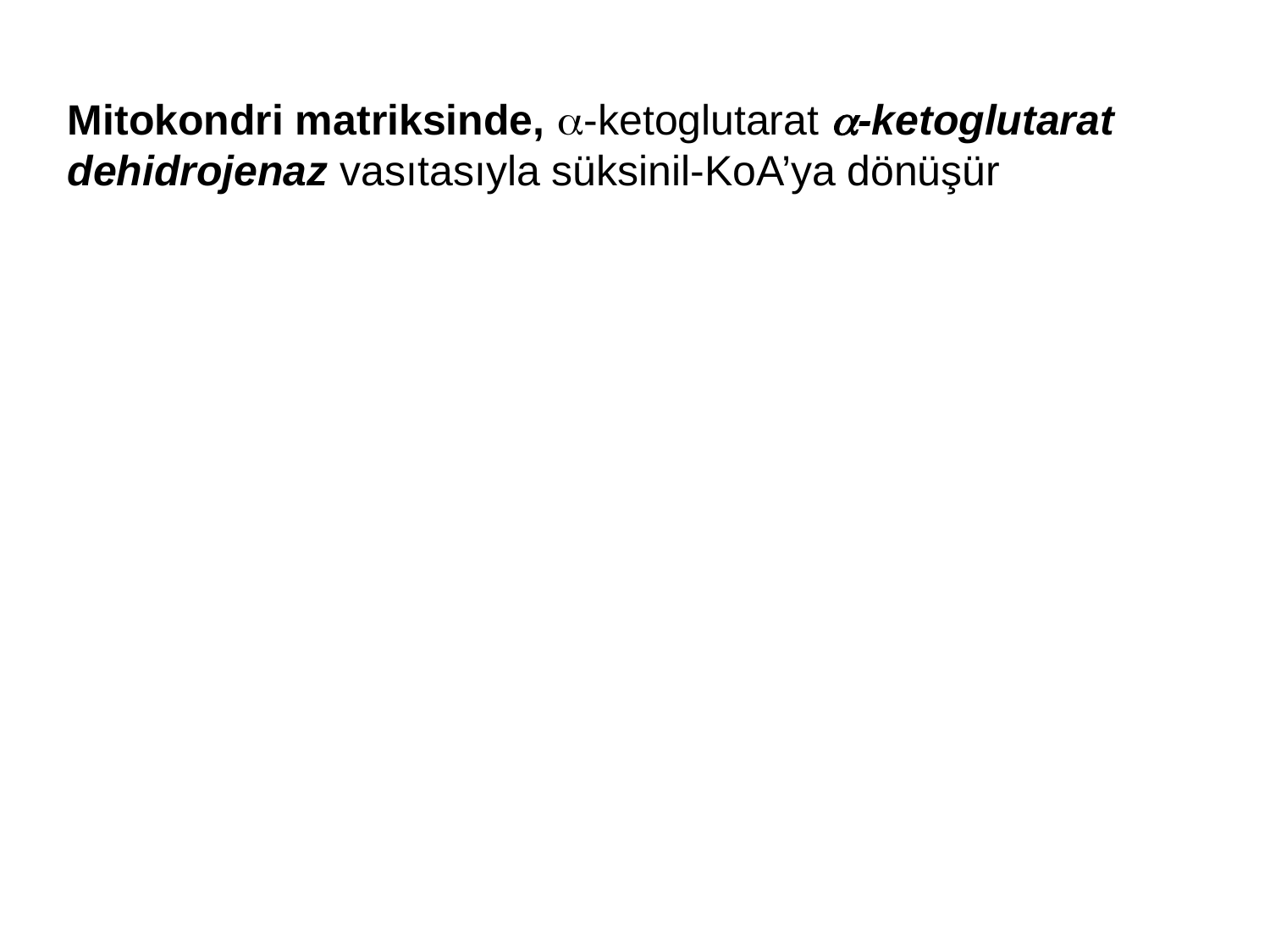

Mitokondri matriksinde, α-ketoglutarat α-ketoglutarat dehidrojenaz vasıtasıyla süksinil-KoA’ya dönüşür